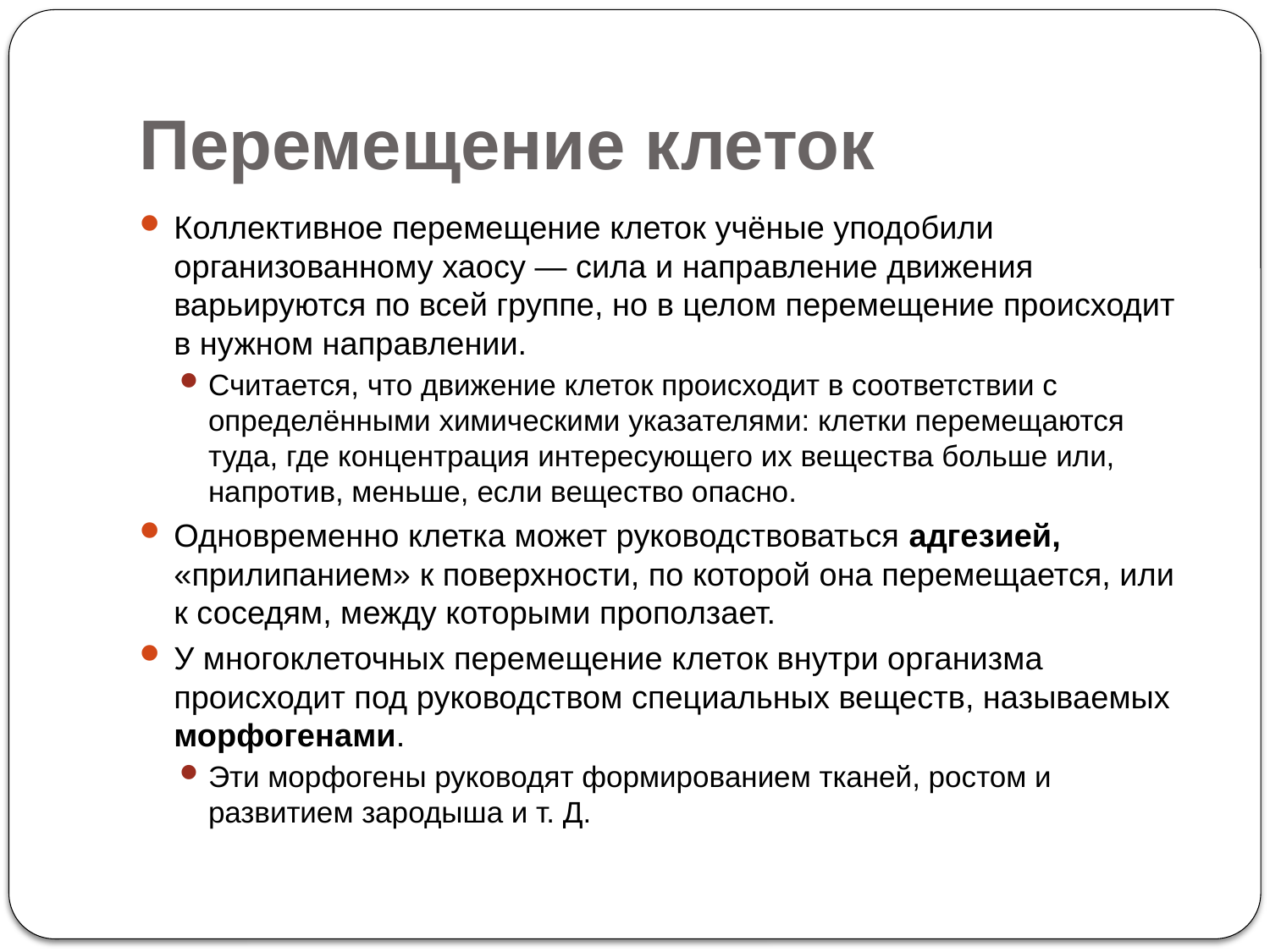

# Перемещение клеток
Коллективное перемещение клеток учёные уподобили организованному хаосу — сила и направление движения варьируются по всей группе, но в целом перемещение происходит в нужном направлении.
Считается, что движение клеток происходит в соответствии с определёнными химическими указателями: клетки перемещаются туда, где концентрация интересующего их вещества больше или, напротив, меньше, если вещество опасно.
Одновременно клетка может руководствоваться адгезией, «прилипанием» к поверхности, по которой она перемещается, или к соседям, между которыми проползает.
У многоклеточных перемещение клеток внутри организма происходит под руководством специальных веществ, называемых морфогенами.
Эти морфогены руководят формированием тканей, ростом и развитием зародыша и т. Д.